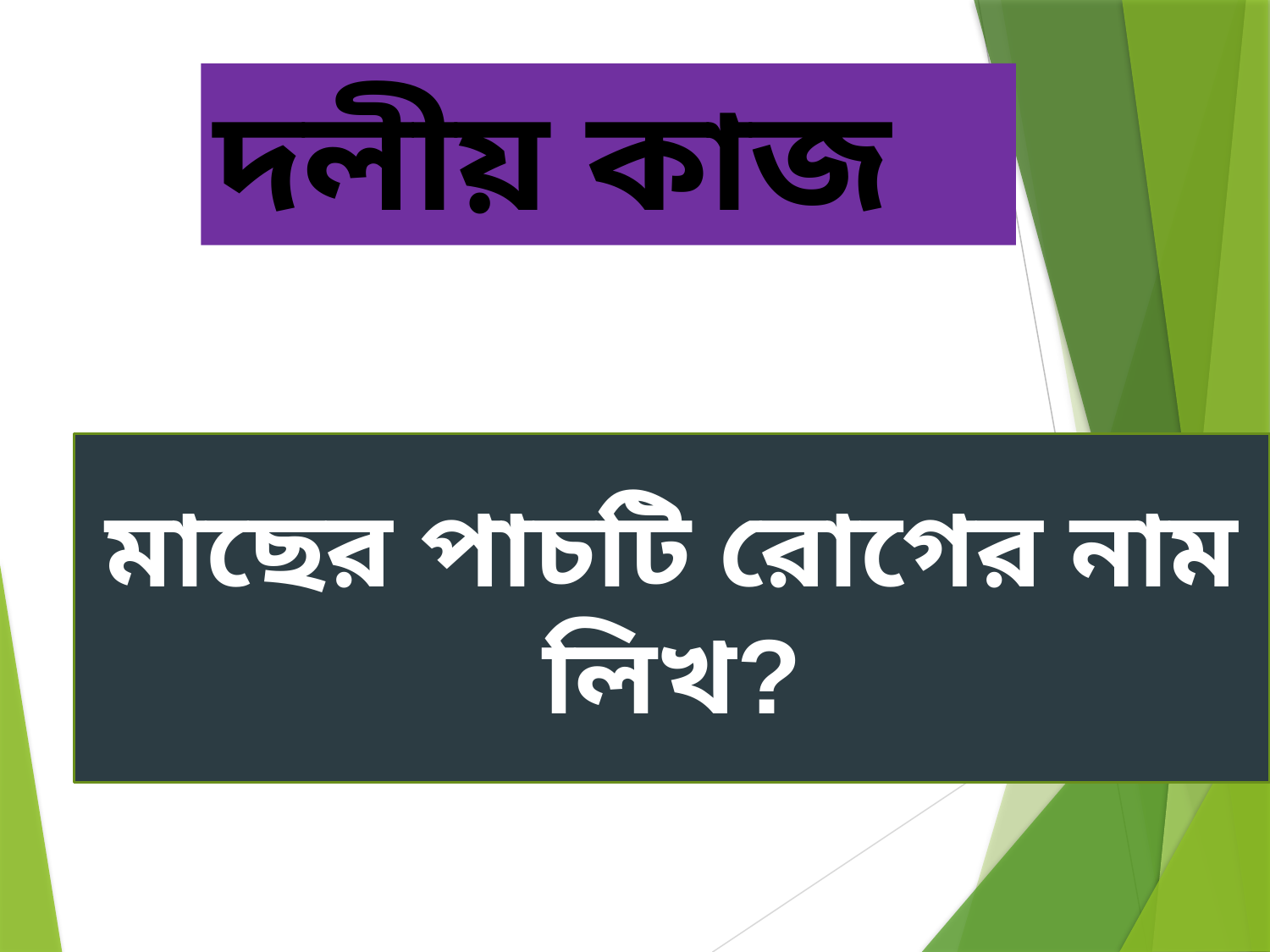

দলীয় কাজ
মাছের পাচটি রোগের নাম লিখ?